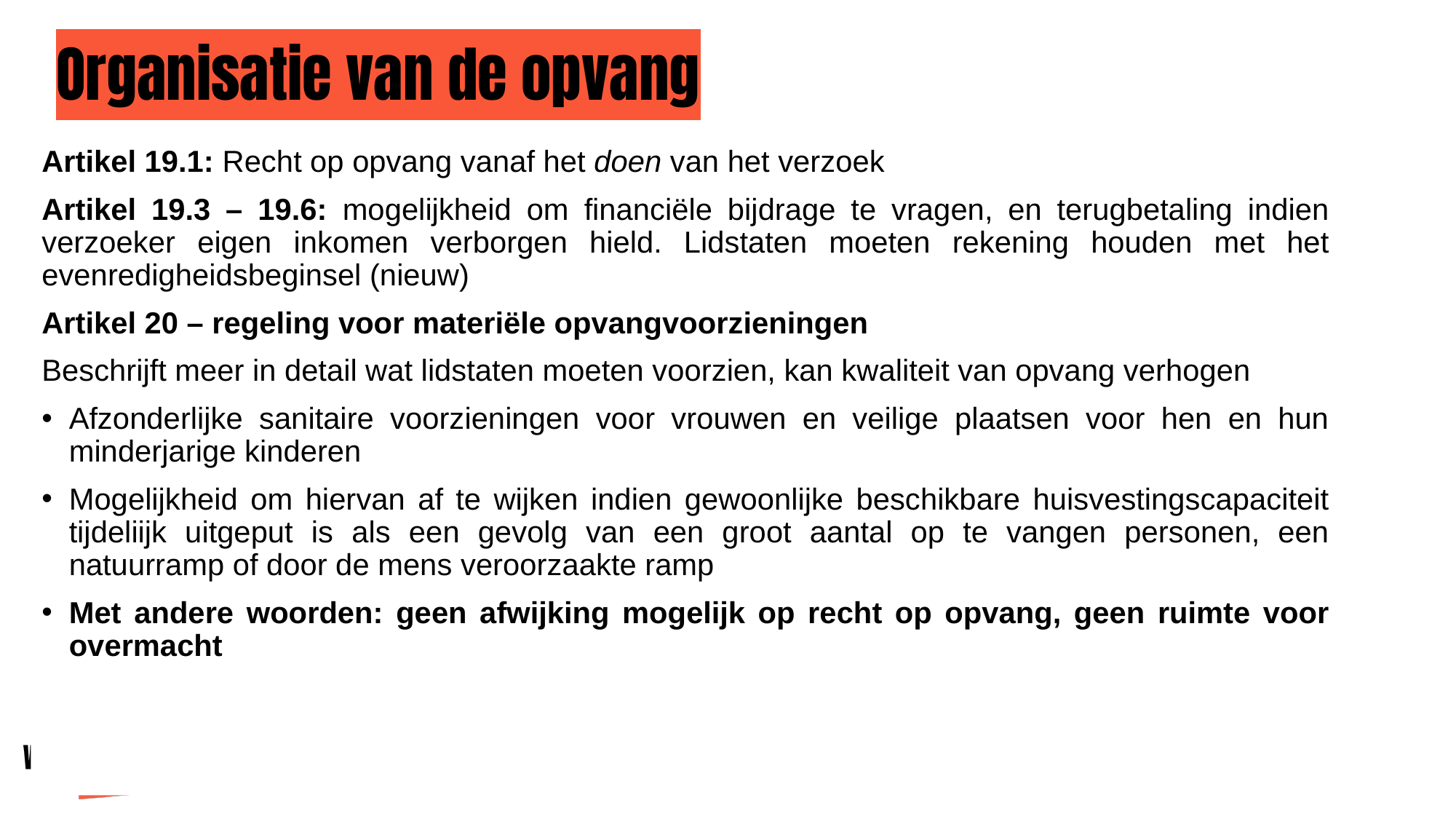

# Organisatie van de opvang
Artikel 19.1: Recht op opvang vanaf het doen van het verzoek
Artikel 19.3 – 19.6: mogelijkheid om financiële bijdrage te vragen, en terugbetaling indien verzoeker eigen inkomen verborgen hield. Lidstaten moeten rekening houden met het evenredigheidsbeginsel (nieuw)
Artikel 20 – regeling voor materiële opvangvoorzieningen
Beschrijft meer in detail wat lidstaten moeten voorzien, kan kwaliteit van opvang verhogen
Afzonderlijke sanitaire voorzieningen voor vrouwen en veilige plaatsen voor hen en hun minderjarige kinderen
Mogelijkheid om hiervan af te wijken indien gewoonlijke beschikbare huisvestingscapaciteit tijdeliijk uitgeput is als een gevolg van een groot aantal op te vangen personen, een natuurramp of door de mens veroorzaakte ramp
Met andere woorden: geen afwijking mogelijk op recht op opvang, geen ruimte voor overmacht